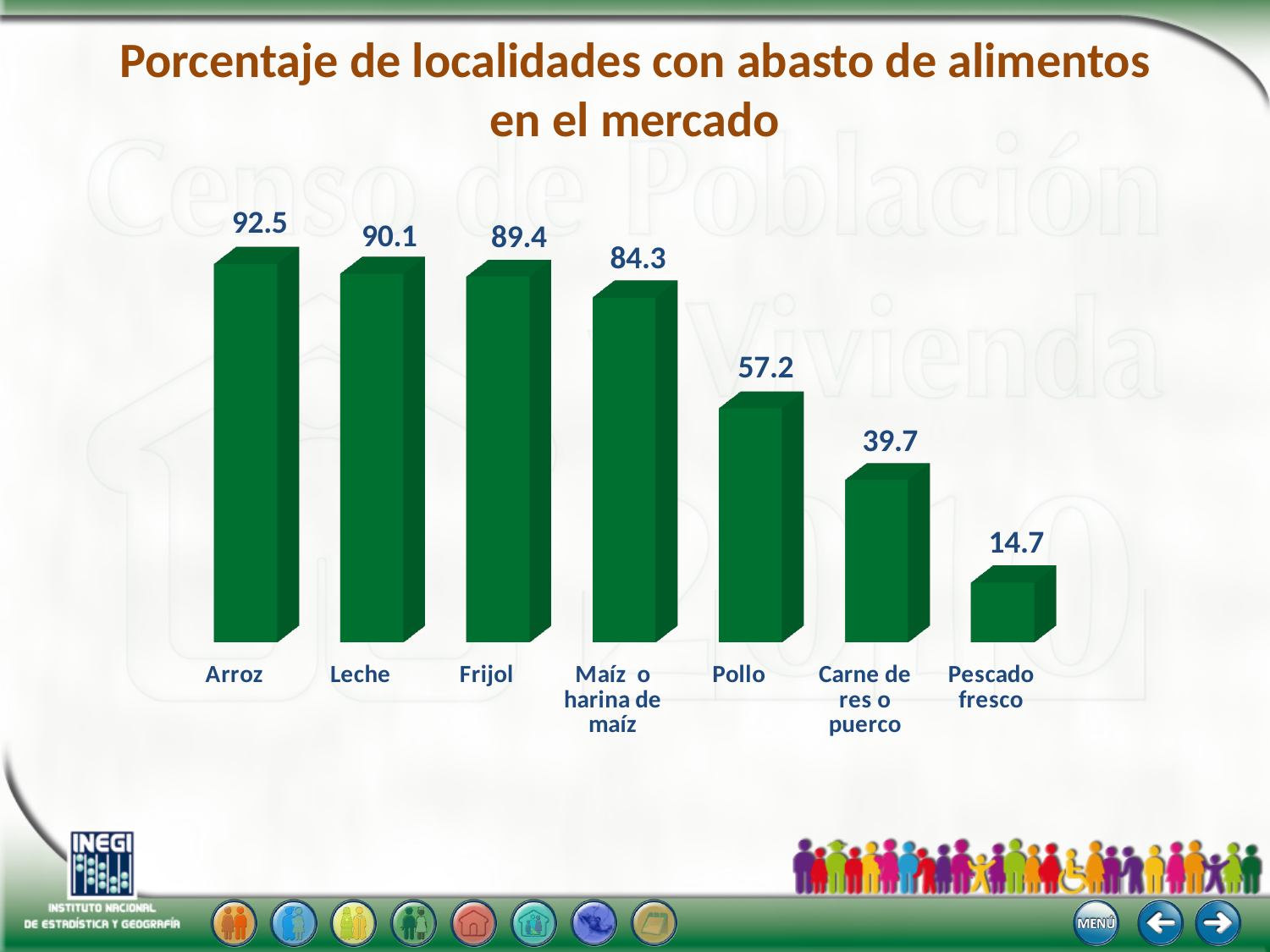

# Porcentaje de localidades con abasto de alimentos en el mercado

[unsupported chart]